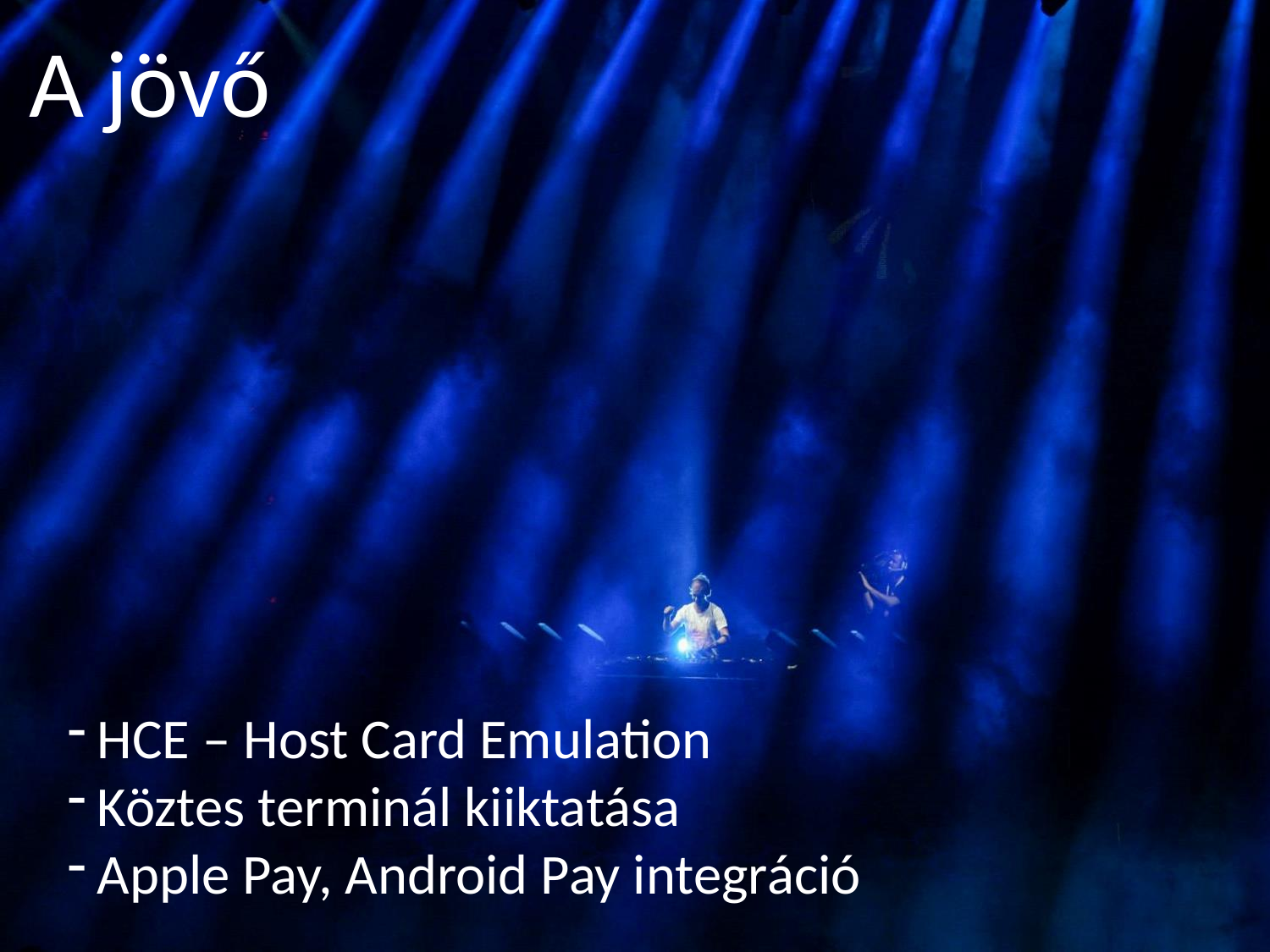

A jövő
HCE – Host Card Emulation
Köztes terminál kiiktatása
Apple Pay, Android Pay integráció